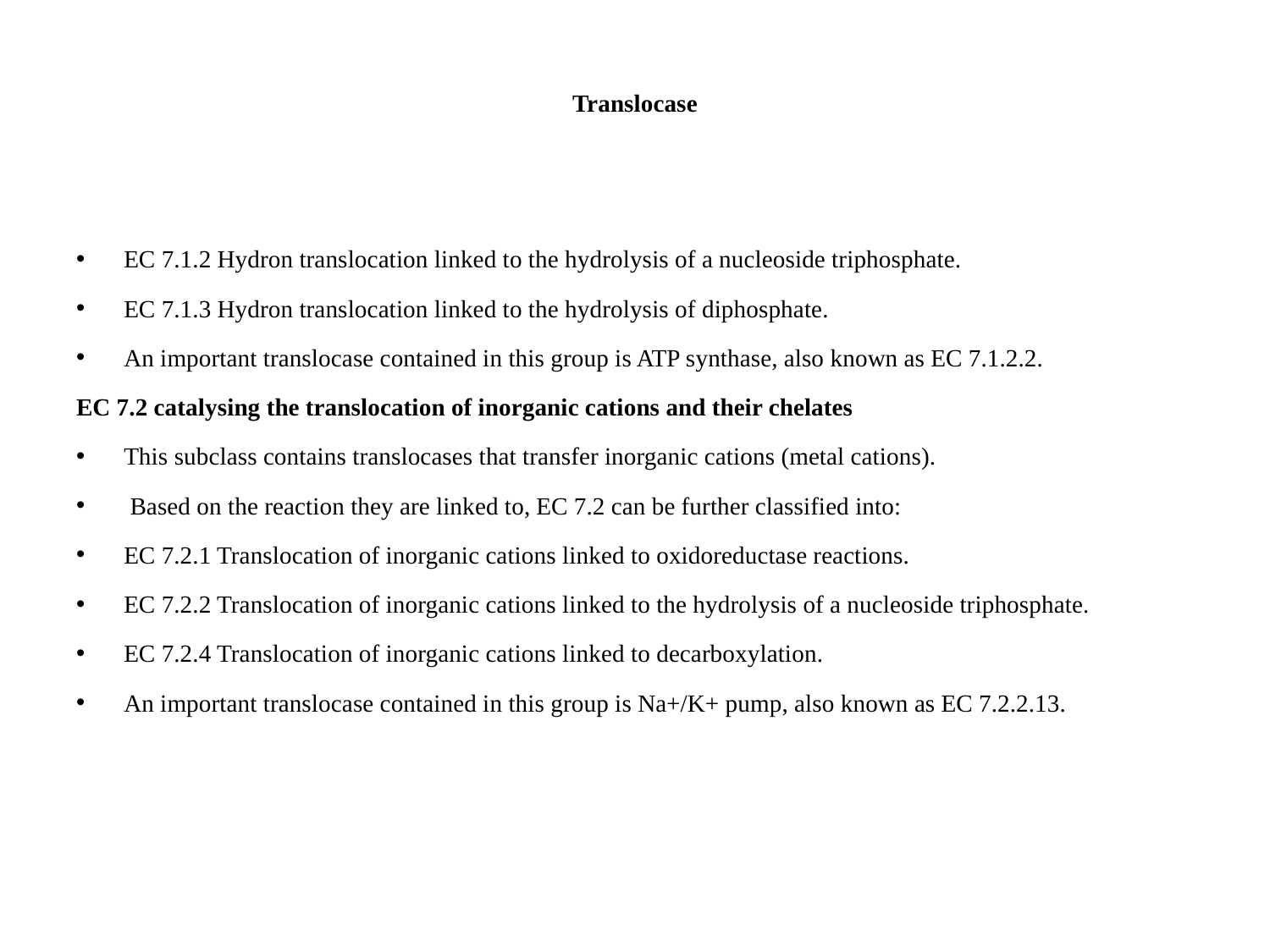

# Translocase
EC 7.1.2 Hydron translocation linked to the hydrolysis of a nucleoside triphosphate.
EC 7.1.3 Hydron translocation linked to the hydrolysis of diphosphate.
An important translocase contained in this group is ATP synthase, also known as EC 7.1.2.2.
EC 7.2 catalysing the translocation of inorganic cations and their chelates
This subclass contains translocases that transfer inorganic cations (metal cations).
 Based on the reaction they are linked to, EC 7.2 can be further classified into:
EC 7.2.1 Translocation of inorganic cations linked to oxidoreductase reactions.
EC 7.2.2 Translocation of inorganic cations linked to the hydrolysis of a nucleoside triphosphate.
EC 7.2.4 Translocation of inorganic cations linked to decarboxylation.
An important translocase contained in this group is Na+/K+ pump, also known as EC 7.2.2.13.